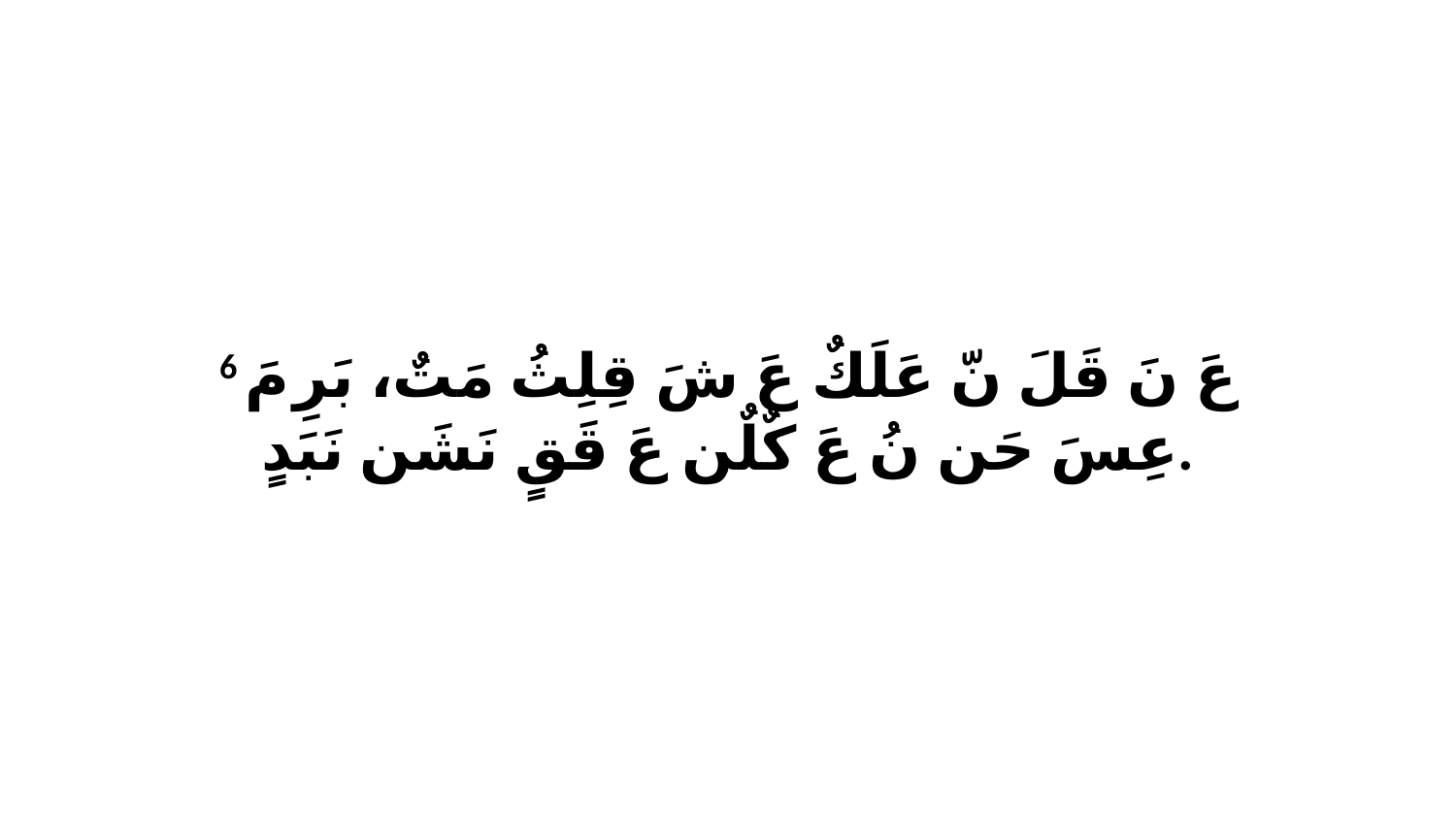

6 عَ نَ قَلَ نّ عَلَكٌ عَ شَ قِلِثُ مَتٌ، بَرِ مَ عِسَ حَن نُ عَ كٌلٌن عَ قَقٍ نَشَن نَبَدٍ.